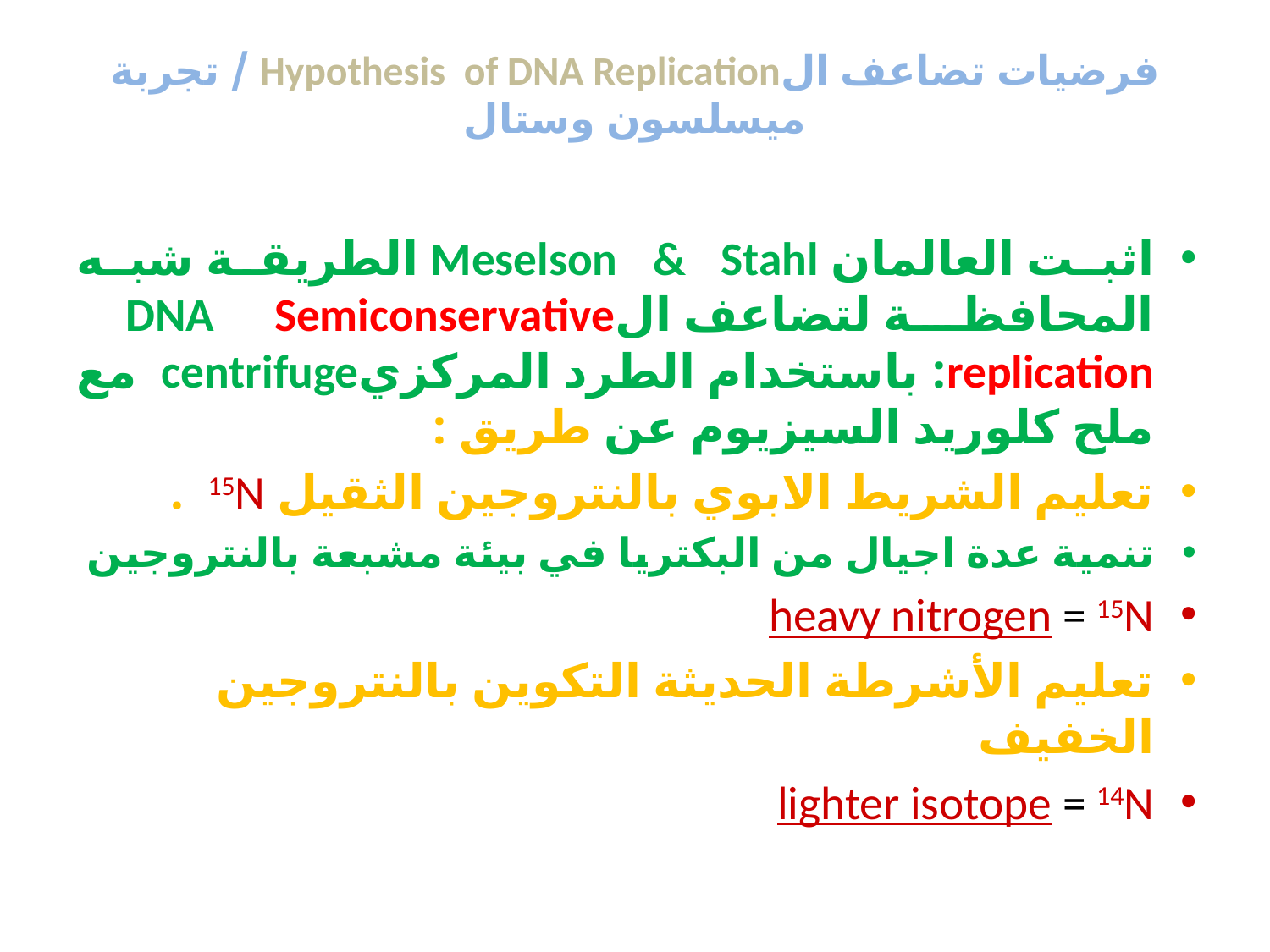

# فرضيات تضاعف الHypothesis  of DNA Replication / تجربة ميسلسون وستال
اثبت العالمان Meselson & Stahl الطريقة شبه المحافظة لتضاعف الDNA Semiconservative replication: باستخدام الطرد المركزيcentrifuge  مع ملح كلوريد السيزيوم عن طريق :
تعليم الشريط الابوي بالنتروجين الثقيل 15N  .
تنمية عدة اجيال من البكتريا في بيئة مشبعة بالنتروجين
heavy nitrogen = 15N
تعليم الأشرطة الحديثة التكوين بالنتروجين الخفيف
lighter isotope = 14N